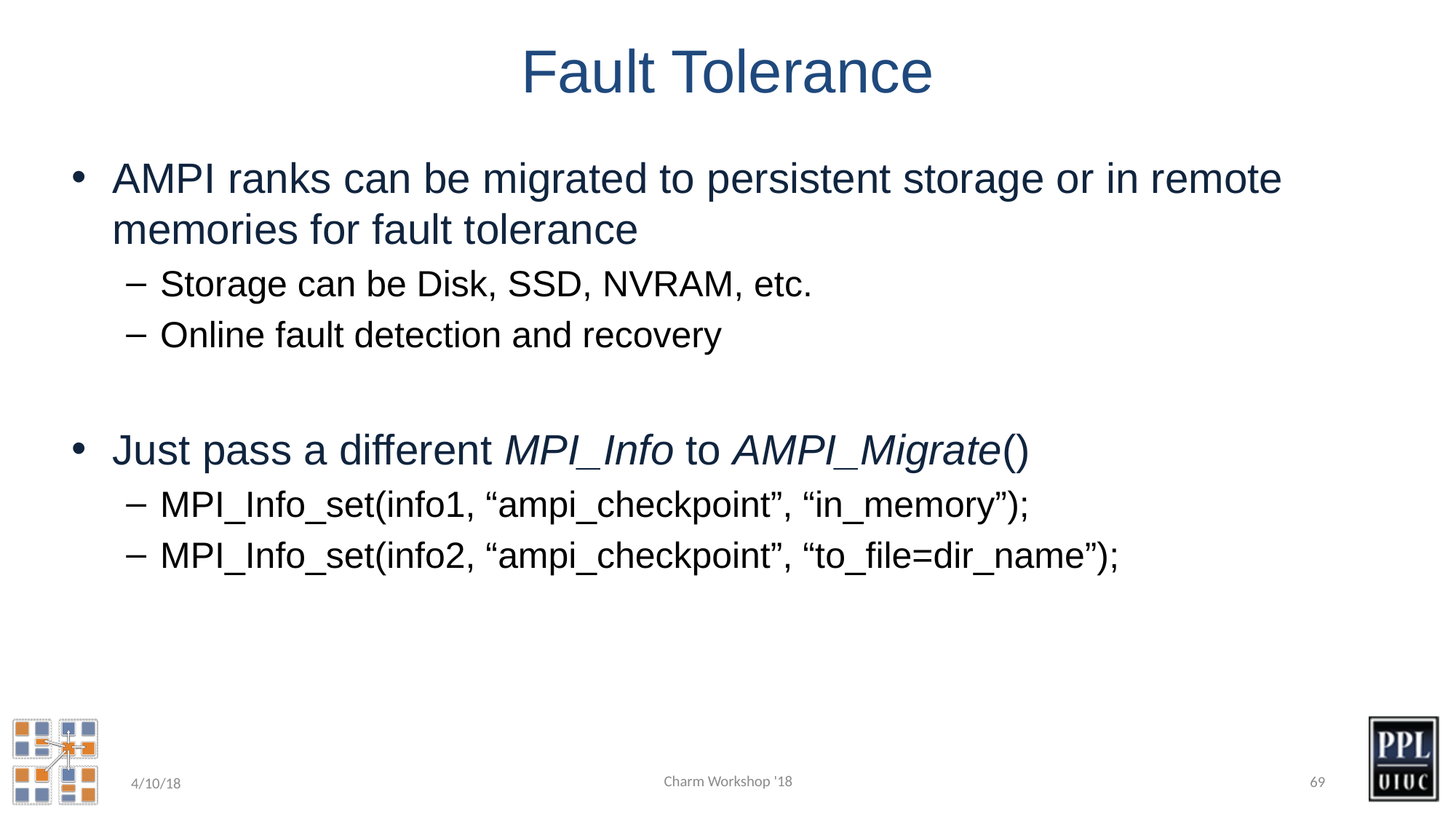

# Fault Tolerance
AMPI ranks can be migrated to persistent storage or in remote memories for fault tolerance
Storage can be Disk, SSD, NVRAM, etc.
Online fault detection and recovery

Just pass a different MPI_Info to AMPI_Migrate()
MPI_Info_set(info1, “ampi_checkpoint”, “in_memory”);
MPI_Info_set(info2, “ampi_checkpoint”, “to_file=dir_name”);
Charm Workshop '18
69
4/10/18